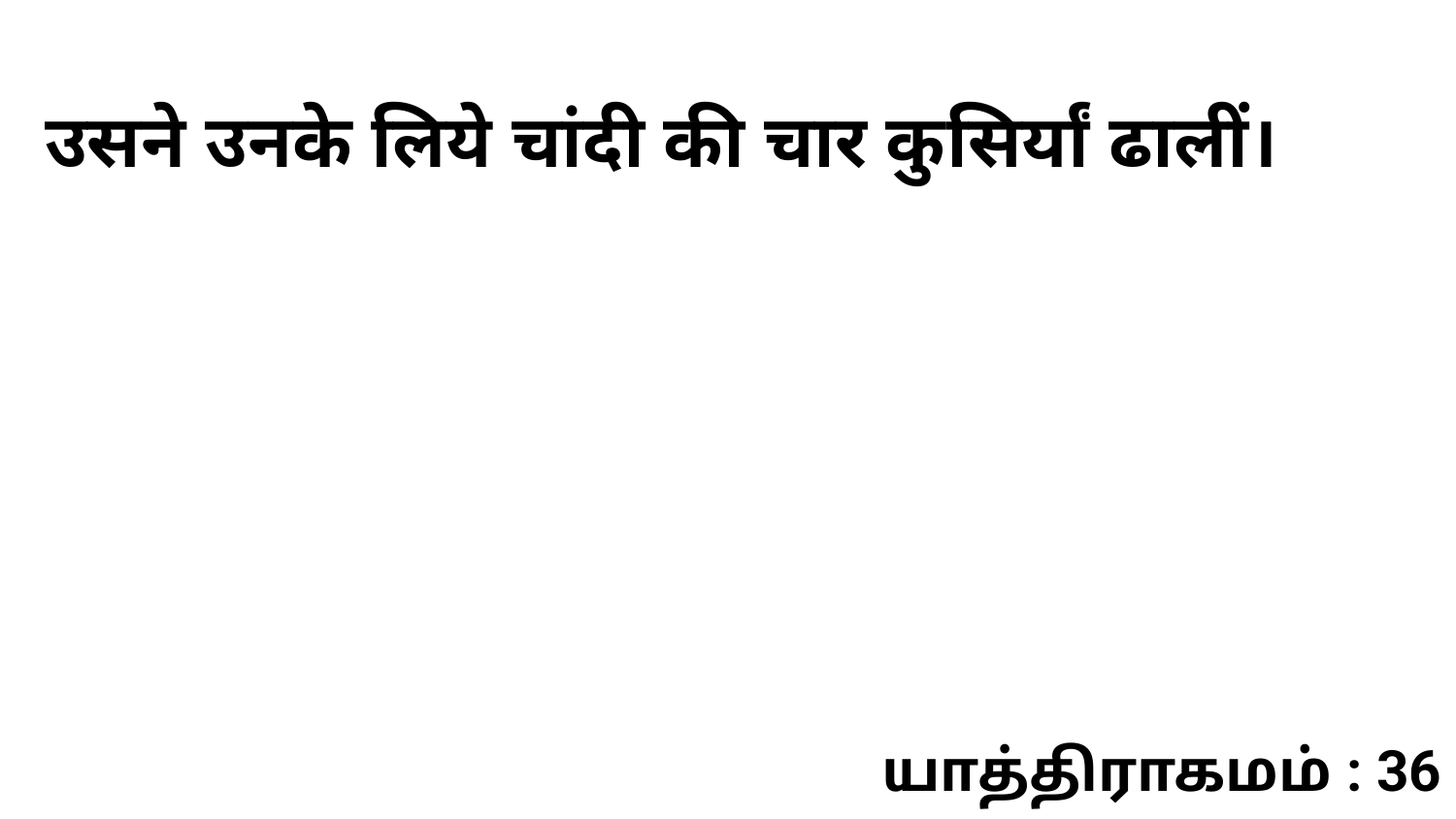

उसने उनके लिये चांदी की चार कुसिर्यां ढालीं।
யாத்திராகமம் : 36